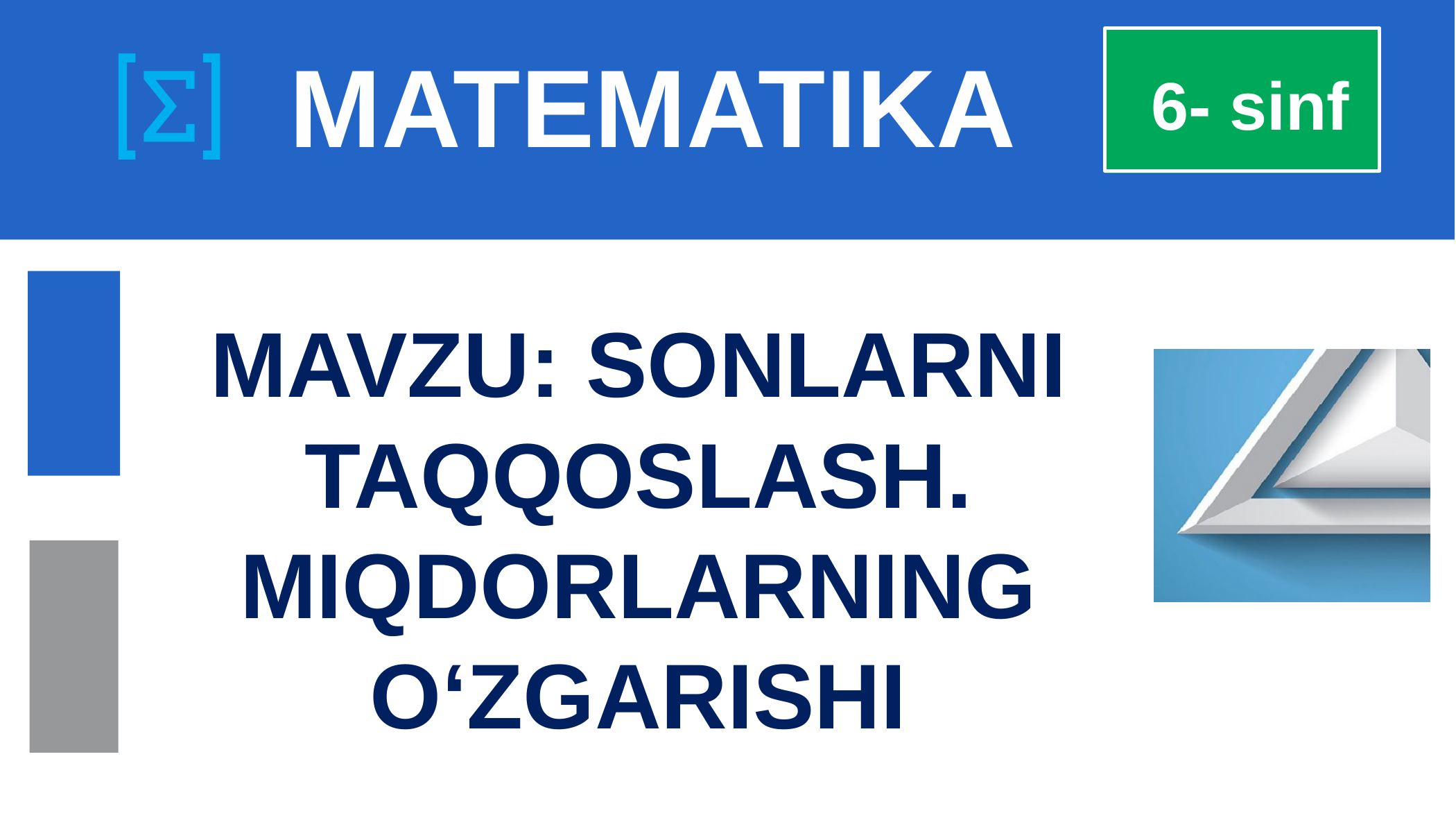

# MATEMATIKA
 6- sinf

MAVZU: SONLARNI TAQQOSLASH. MIQDORLARNING O‘ZGARISHI